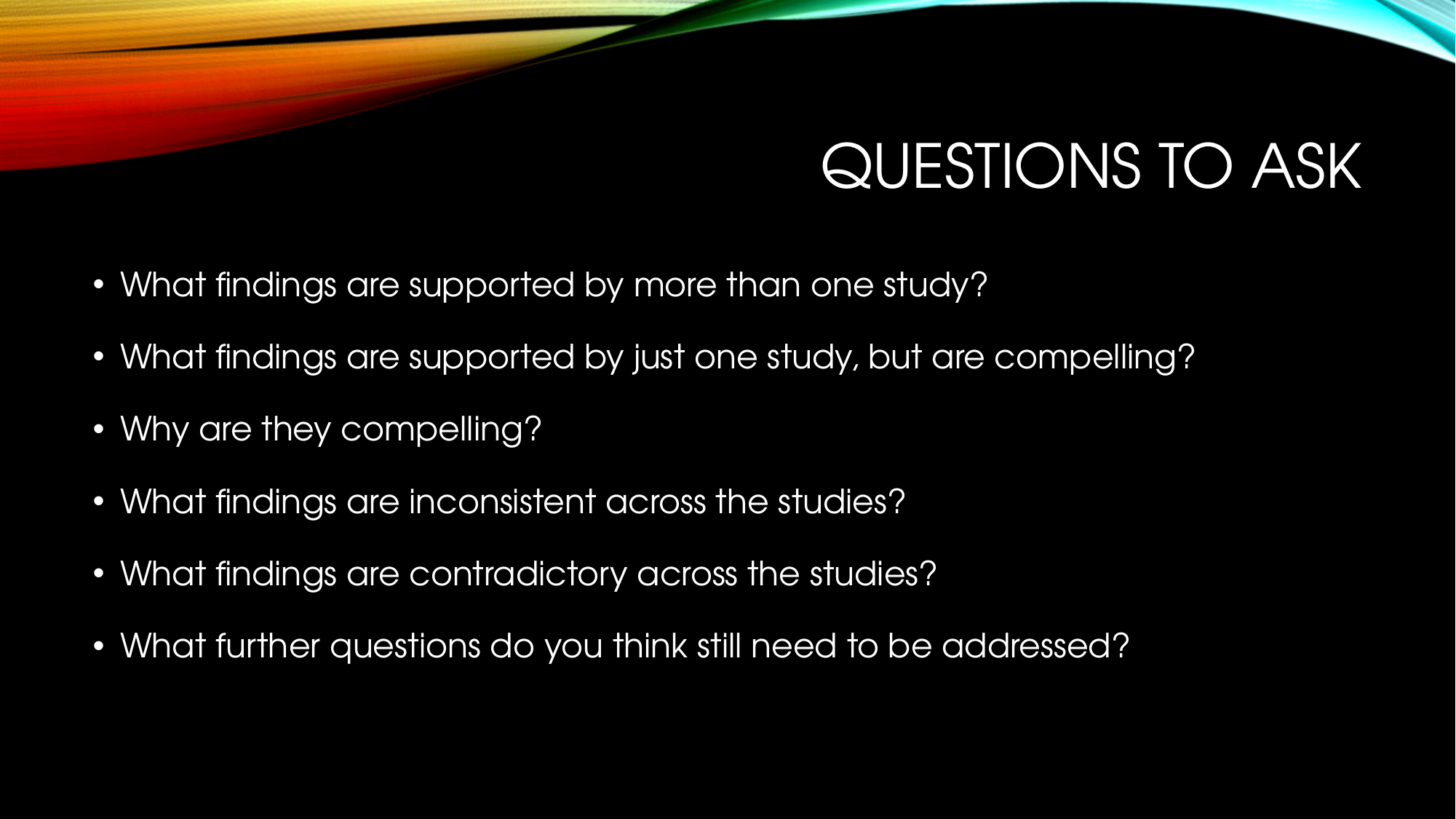

# Questions To Ask
What findings are supported by more than one study?
What findings are supported by just one study, but are compelling?
Why are they compelling?
What findings are inconsistent across the studies?
What findings are contradictory across the studies?
What further questions do you think still need to be addressed?